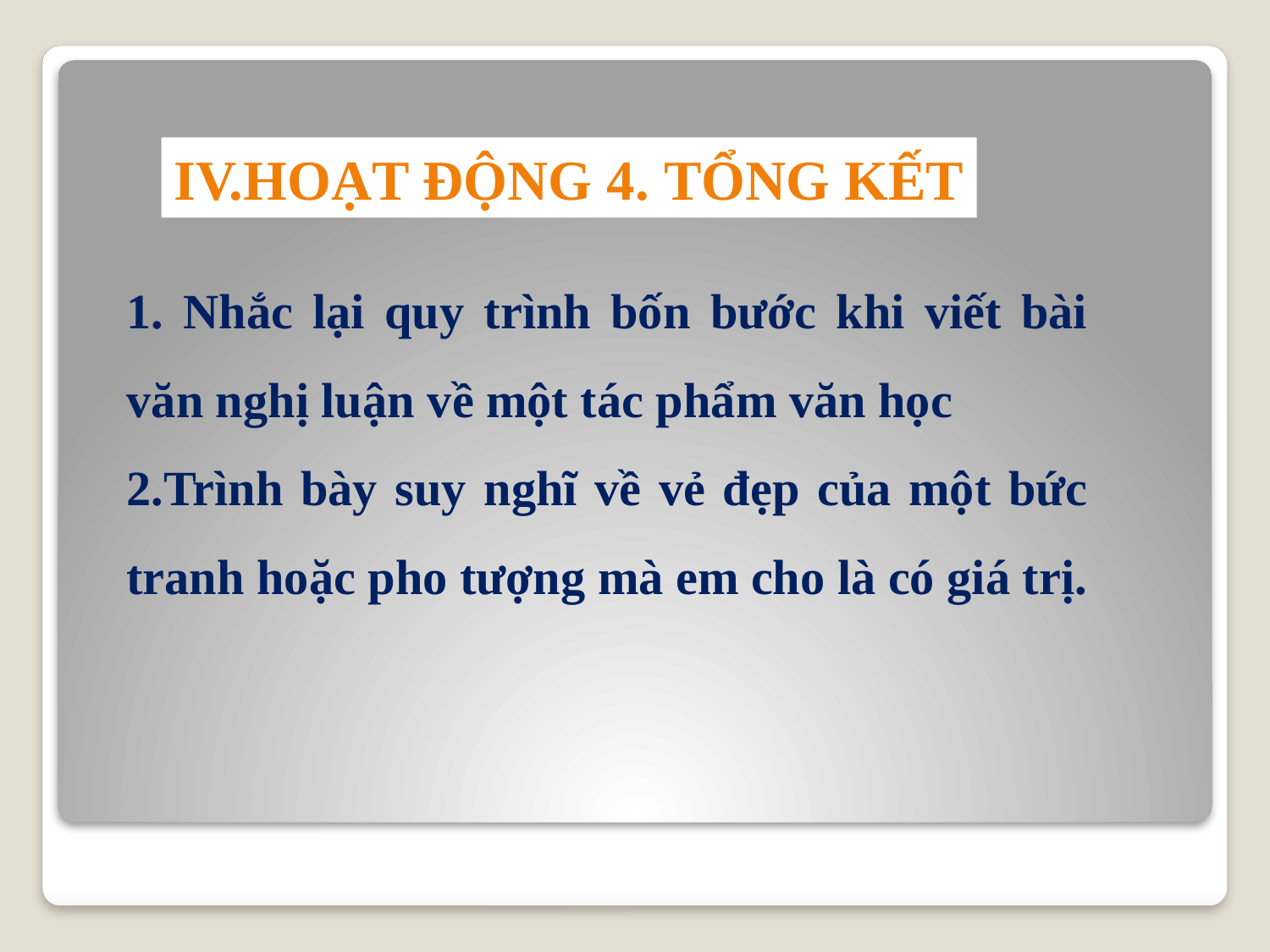

IV.HOẠT ĐỘNG 4. TỔNG KẾT
1. Nhắc lại quy trình bốn bước khi viết bài văn nghị luận về một tác phẩm văn học
2.Trình bày suy nghĩ về vẻ đẹp của một bức tranh hoặc pho tượng mà em cho là có giá trị.